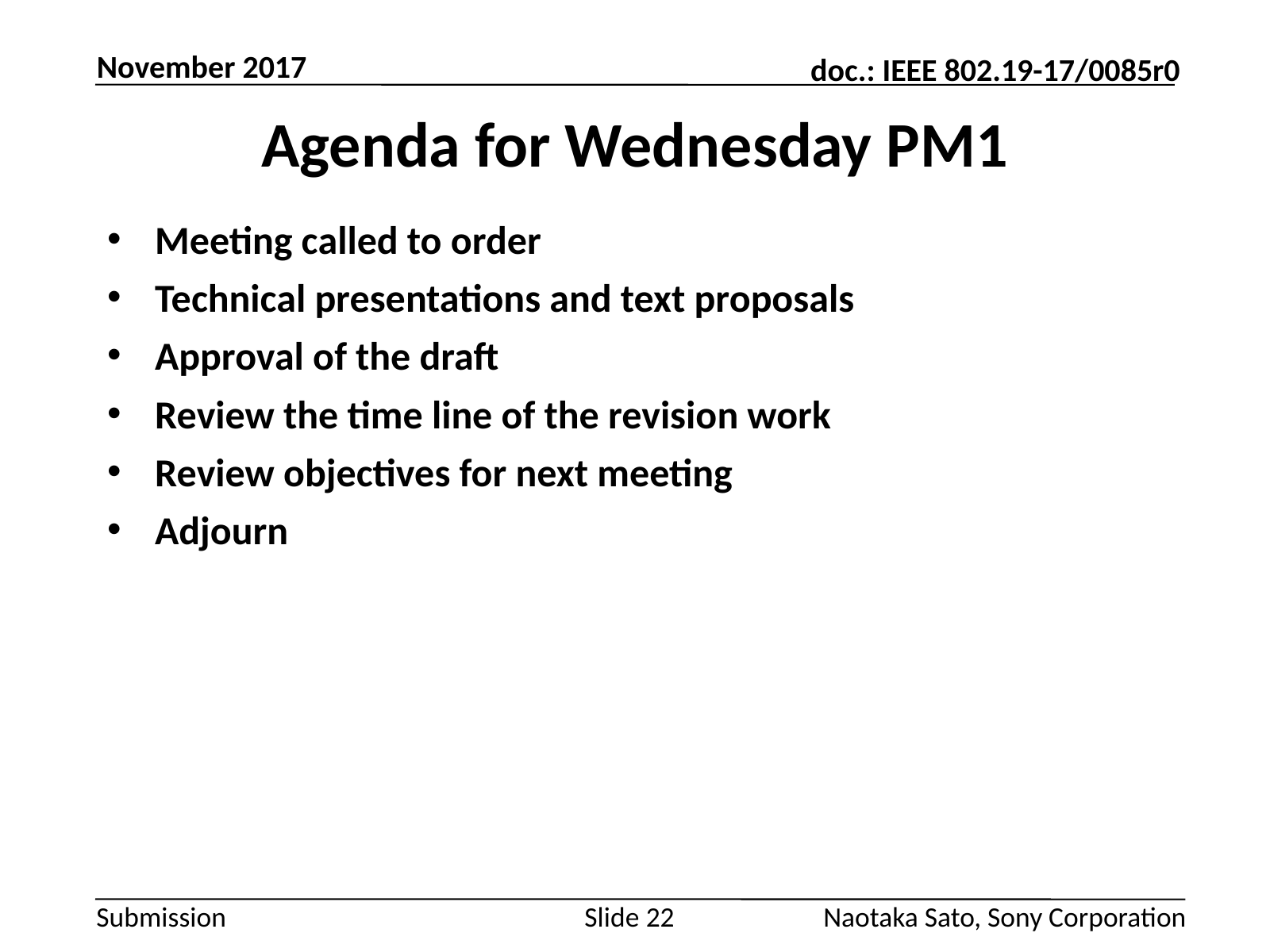

November 2017
# Agenda for Wednesday PM1
Meeting called to order
Technical presentations and text proposals
Approval of the draft
Review the time line of the revision work
Review objectives for next meeting
Adjourn
Slide 22
Naotaka Sato, Sony Corporation